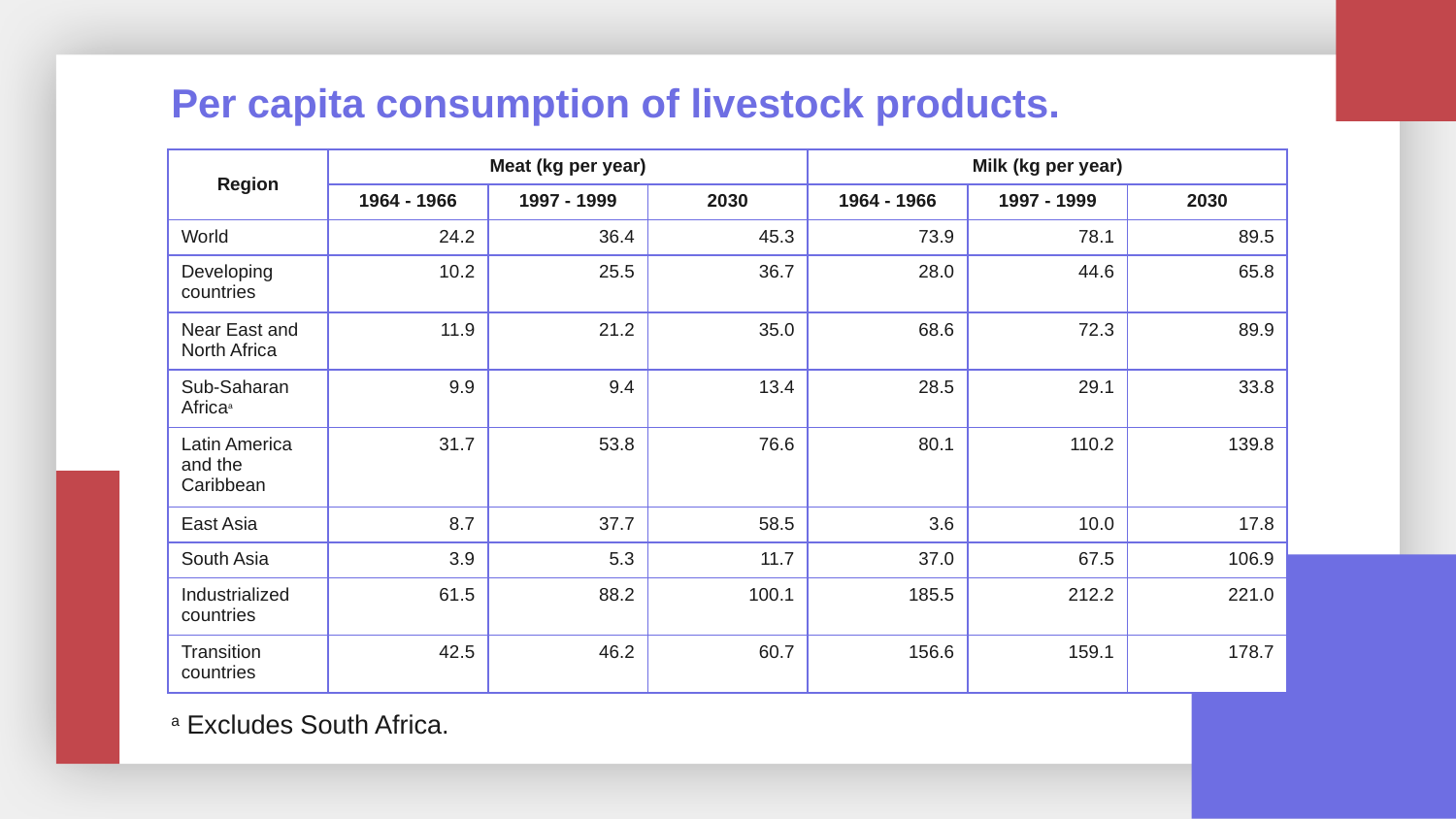

Per capita consumption of livestock products.
| Region | Meat (kg per year) |  |  | Milk (kg per year) |  |  |
| --- | --- | --- | --- | --- | --- | --- |
|  | 1964 - 1966 | 1997 - 1999 | 2030 | 1964 - 1966 | 1997 - 1999 | 2030 |
| World | 24.2 | 36.4 | 45.3 | 73.9 | 78.1 | 89.5 |
| Developing countries | 10.2 | 25.5 | 36.7 | 28.0 | 44.6 | 65.8 |
| Near East and North Africa | 11.9 | 21.2 | 35.0 | 68.6 | 72.3 | 89.9 |
| Sub-Saharan Africaa | 9.9 | 9.4 | 13.4 | 28.5 | 29.1 | 33.8 |
| Latin America and the Caribbean | 31.7 | 53.8 | 76.6 | 80.1 | 110.2 | 139.8 |
| East Asia | 8.7 | 37.7 | 58.5 | 3.6 | 10.0 | 17.8 |
| South Asia | 3.9 | 5.3 | 11.7 | 37.0 | 67.5 | 106.9 |
| Industrialized countries | 61.5 | 88.2 | 100.1 | 185.5 | 212.2 | 221.0 |
| Transition countries | 42.5 | 46.2 | 60.7 | 156.6 | 159.1 | 178.7 |
a Excludes South Africa.